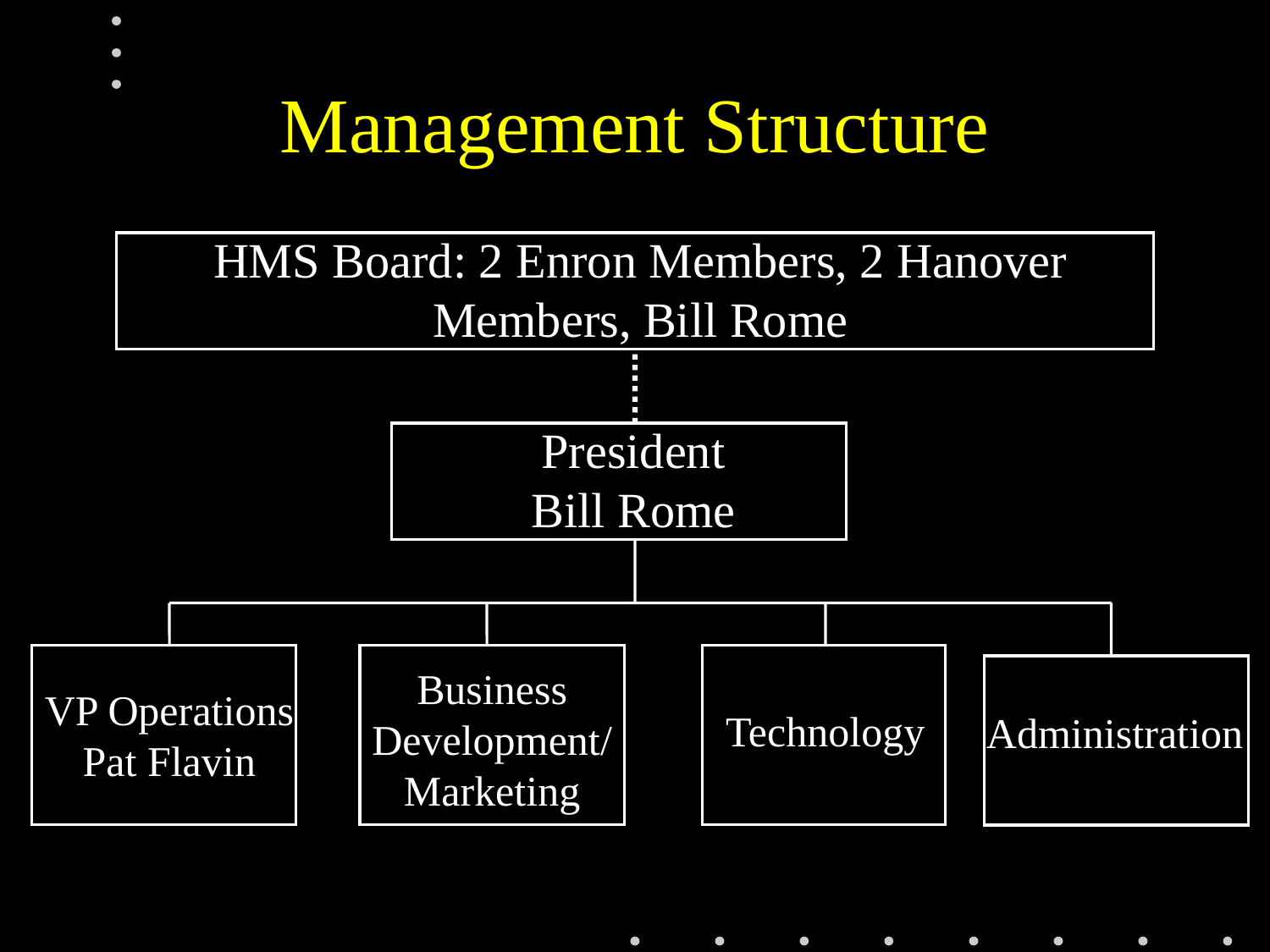

# Management Structure
HMS Board: 2 Enron Members, 2 Hanover Members, Bill Rome

President
Bill Rome

Business Development/ Marketing

VP Operations
Pat Flavin
Technology
Administration